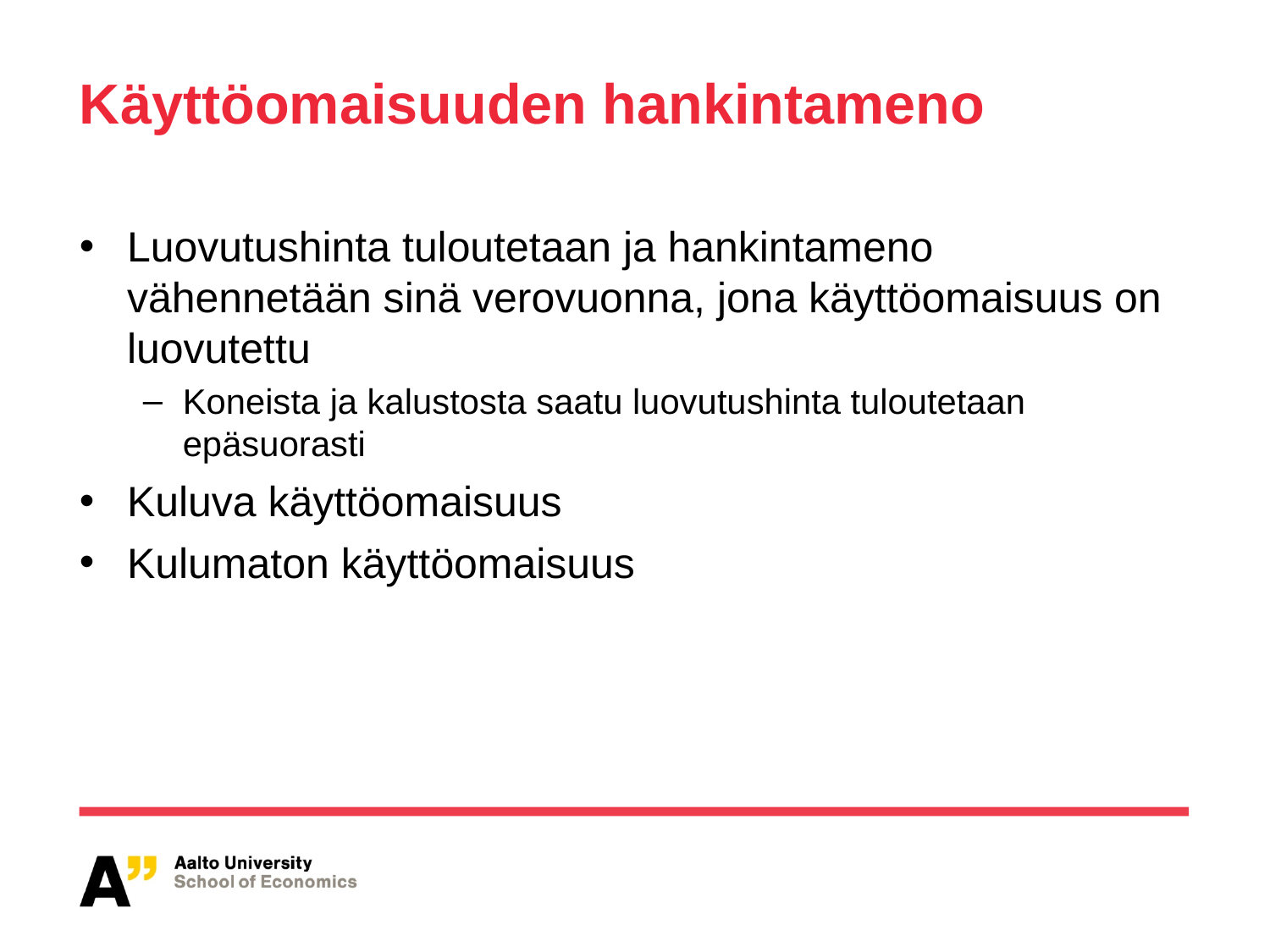

# Käyttöomaisuuden hankintameno
Luovutushinta tuloutetaan ja hankintameno vähennetään sinä verovuonna, jona käyttöomaisuus on luovutettu
Koneista ja kalustosta saatu luovutushinta tuloutetaan epäsuorasti
Kuluva käyttöomaisuus
Kulumaton käyttöomaisuus